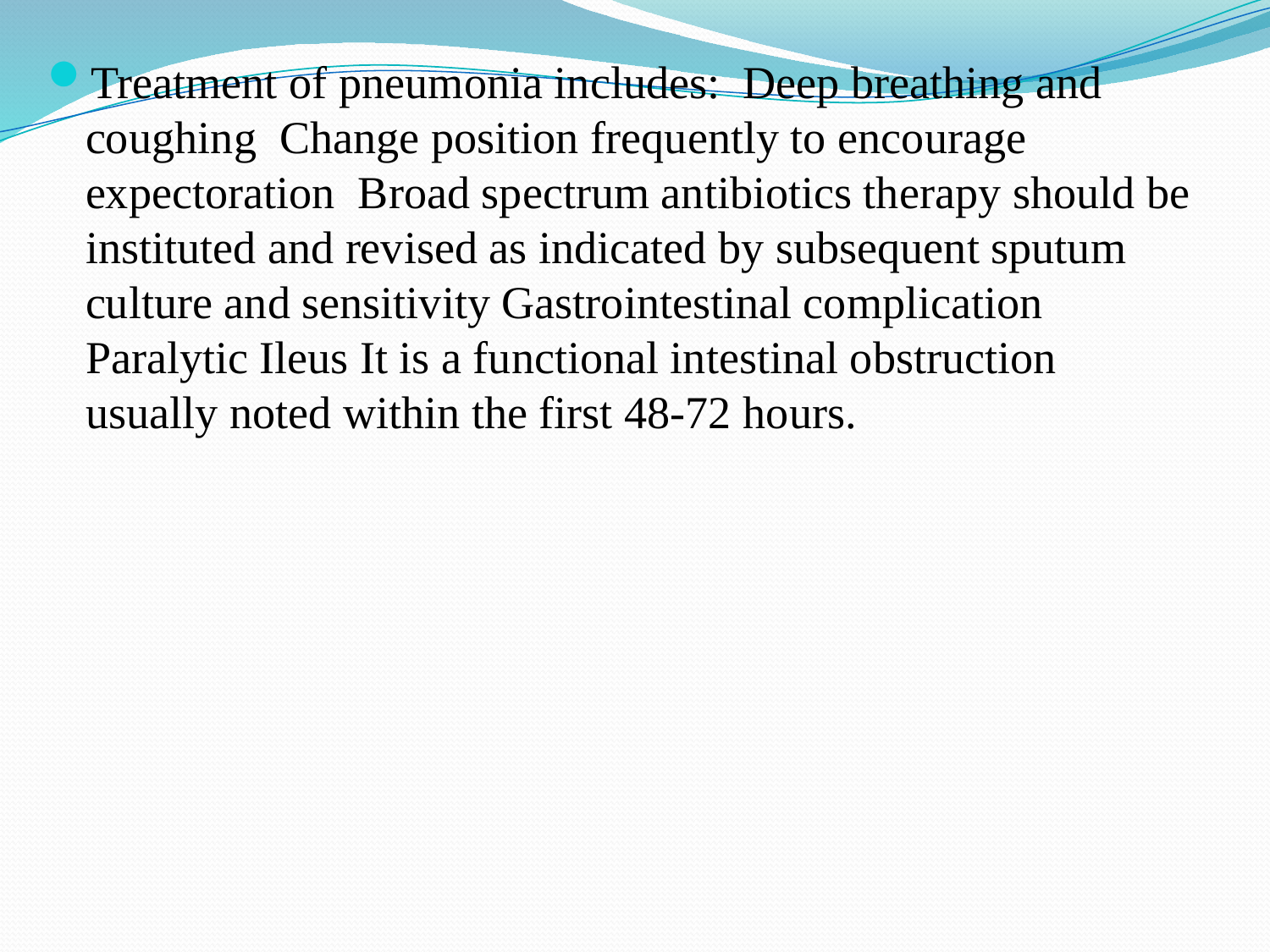

Treatment of pneumonia includes:  Deep breathing and coughing  Change position frequently to encourage expectoration  Broad spectrum antibiotics therapy should be instituted and revised as indicated by subsequent sputum culture and sensitivity Gastrointestinal complication Paralytic Ileus It is a functional intestinal obstruction usually noted within the first 48-72 hours.